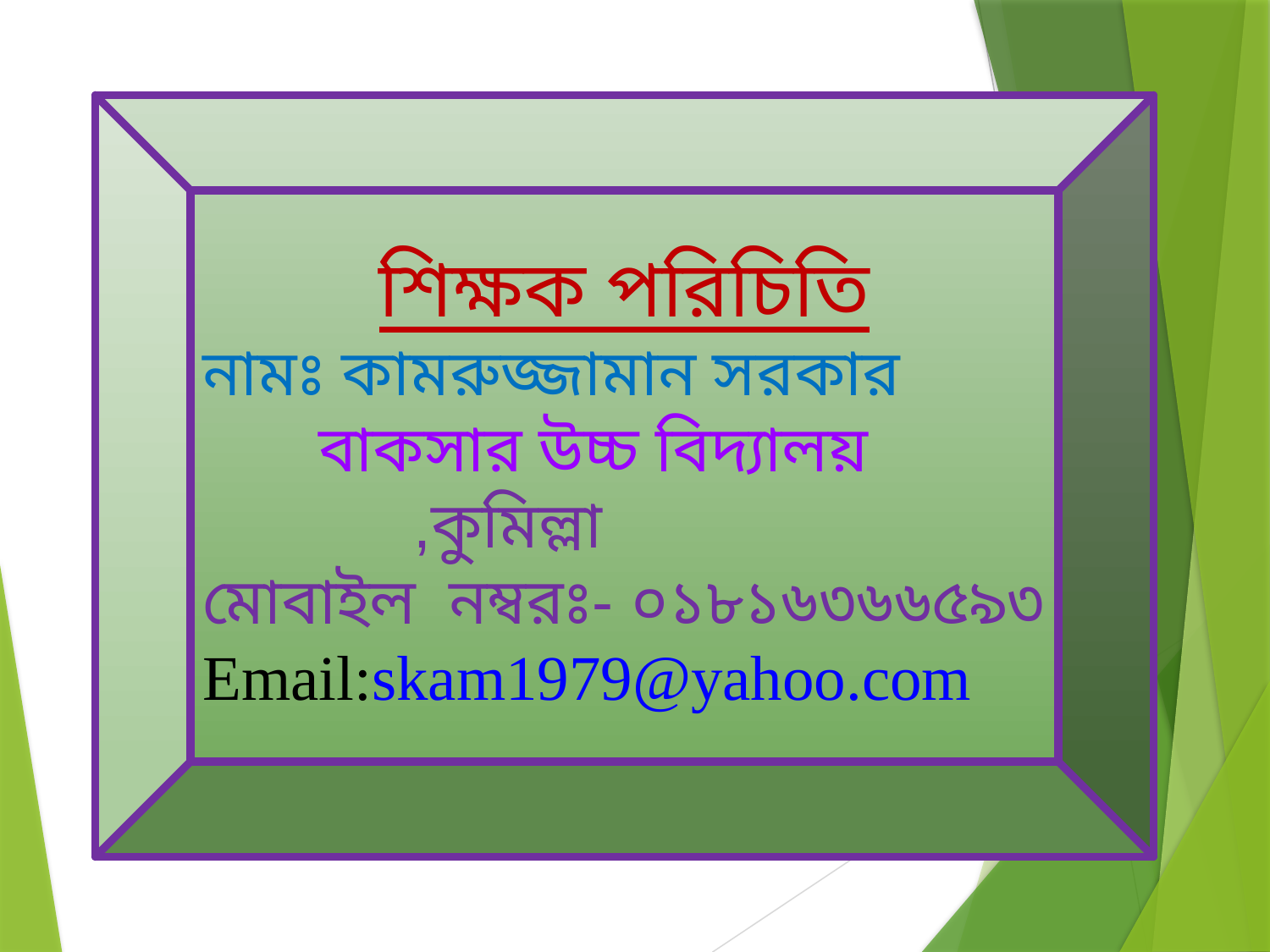

শিক্ষক পরিচিতি
নামঃ কামরুজ্জামান সরকার
       বাকসার উচ্চ বিদ্যালয়
            ,কুমিল্লা
মোবাইল  নম্বরঃ- ০১৮১৬৩৬৬৫৯৩
Email:skam1979@yahoo.com